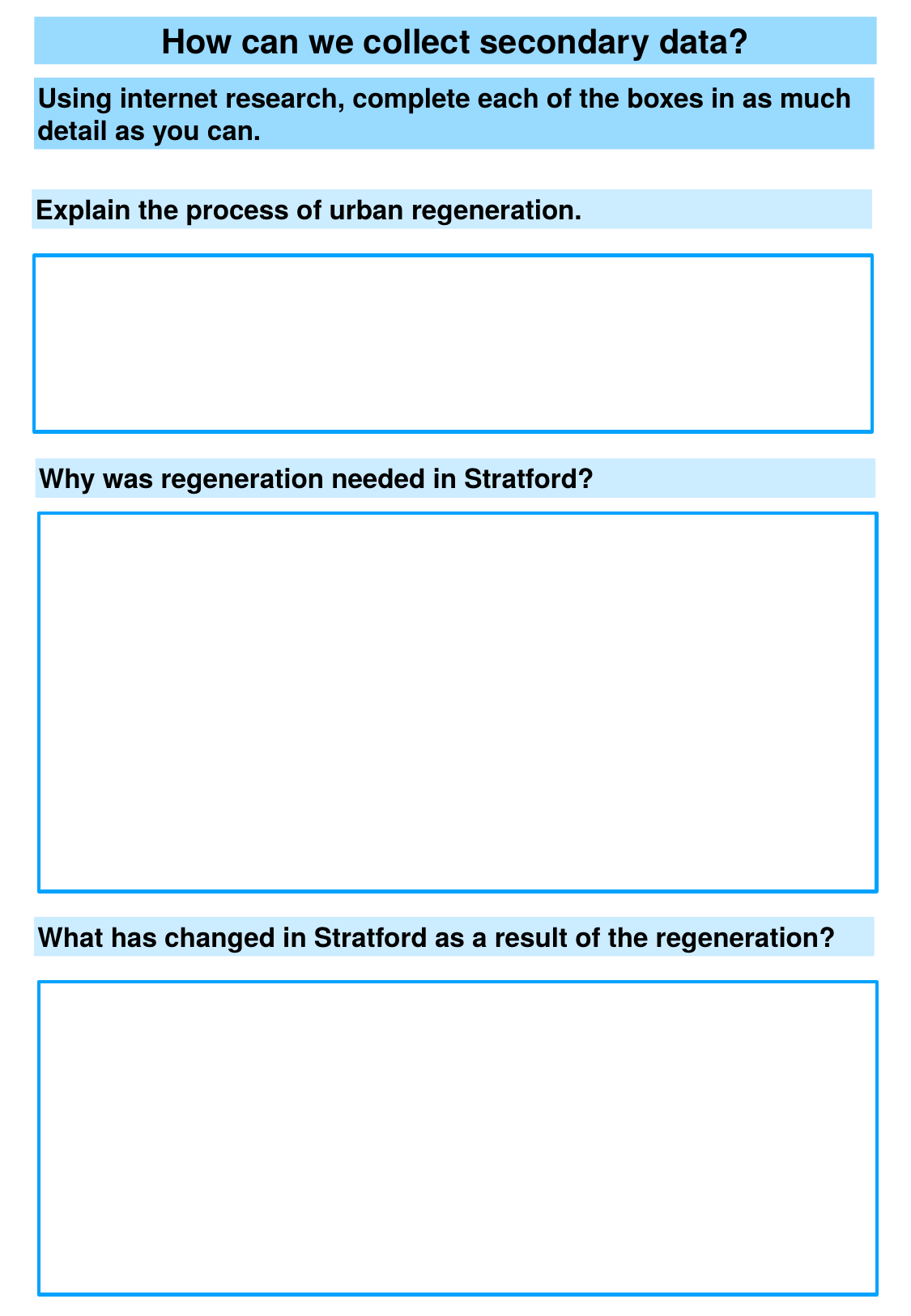

How can we collect secondary data?
Using internet research, complete each of the boxes in as much detail as you can.
Explain the process of urban regeneration.

Why was regeneration needed in Stratford?

What has changed in Stratford as a result of the regeneration?